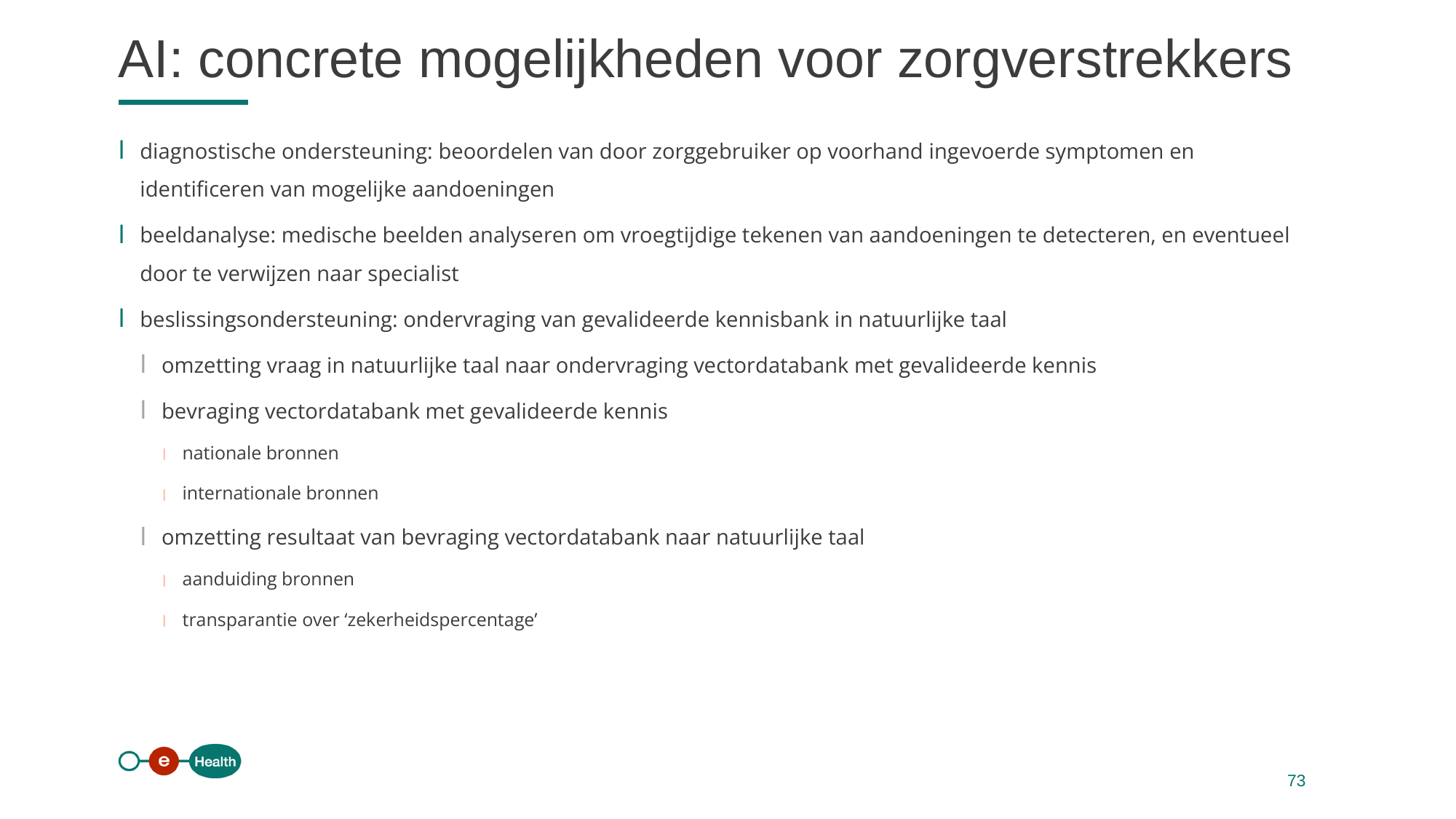

AI: concrete mogelijkheden voor zorgverstrekkers
diagnostische ondersteuning: beoordelen van door zorggebruiker op voorhand ingevoerde symptomen en identificeren van mogelijke aandoeningen
beeldanalyse: medische beelden analyseren om vroegtijdige tekenen van aandoeningen te detecteren, en eventueel door te verwijzen naar specialist
beslissingsondersteuning: ondervraging van gevalideerde kennisbank in natuurlijke taal
omzetting vraag in natuurlijke taal naar ondervraging vectordatabank met gevalideerde kennis
bevraging vectordatabank met gevalideerde kennis
nationale bronnen
internationale bronnen
omzetting resultaat van bevraging vectordatabank naar natuurlijke taal
aanduiding bronnen
transparantie over ‘zekerheidspercentage’